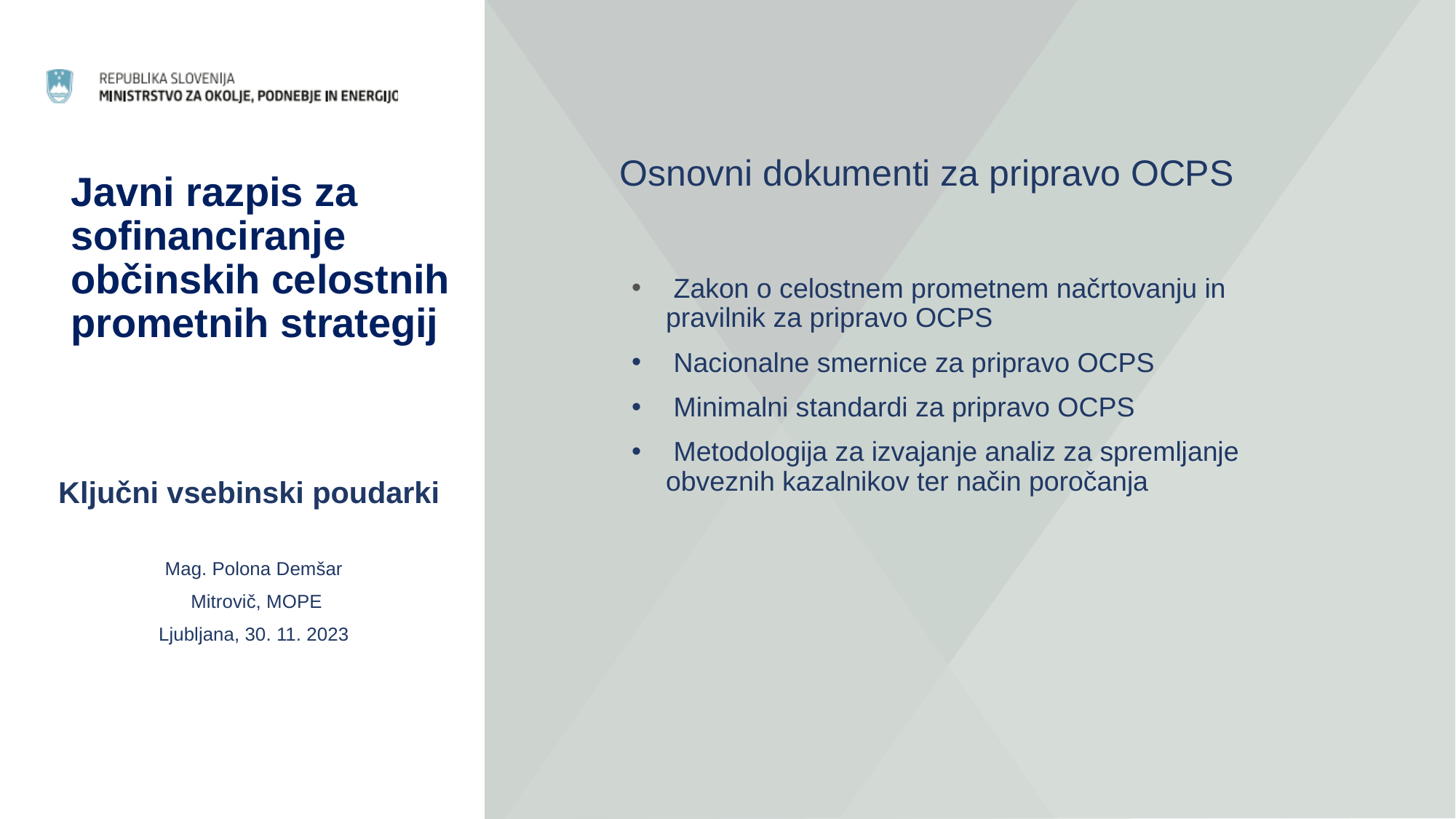

Osnovni dokumenti za pripravo OCPS
# Javni razpis za sofinanciranje občinskih celostnih prometnih strategij
 Zakon o celostnem prometnem načrtovanju in pravilnik za pripravo OCPS
 Nacionalne smernice za pripravo OCPS
 Minimalni standardi za pripravo OCPS
 Metodologija za izvajanje analiz za spremljanje obveznih kazalnikov ter način poročanja

Ključni vsebinski poudarki

Mag. Polona Demšar
 Mitrovič, MOPE
Ljubljana, 30. 11. 2023